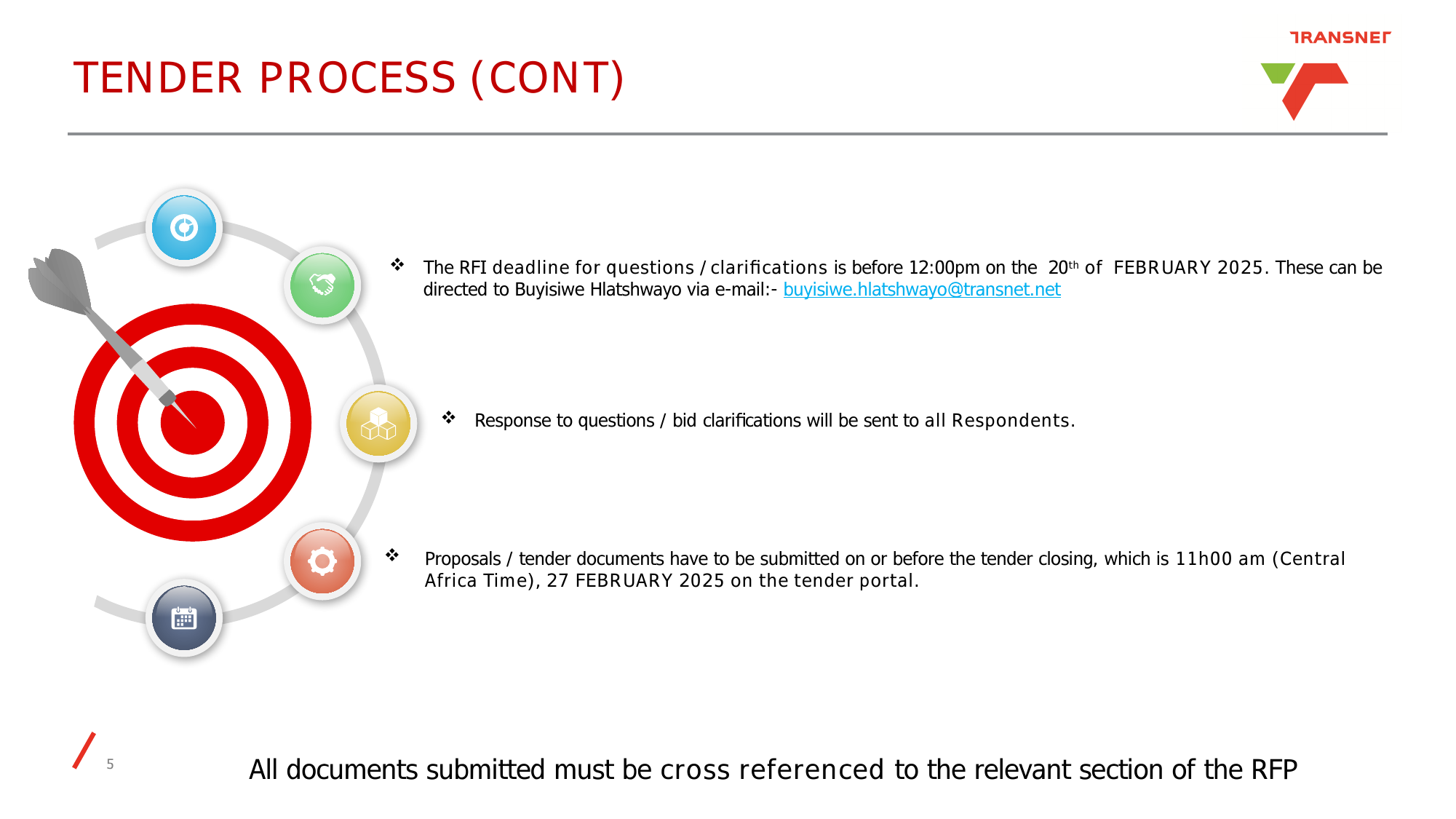

# TENDER PROCESS (CONT)

The RFI deadline for questions /clarifications is before 12:00pm on the  20th of  FEBRUARY 2025. These can be directed to Buyisiwe Hlatshwayo via e-mail:- buyisiwe.hlatshwayo@transnet.net
Response to questions / bid clarifications will be sent to all Respondents.
Proposals / tender documents have to be submitted on or before the tender closing, which is 11h00 am (Central Africa Time), 27 FEBRUARY 2025 on the tender portal.
All documents submitted must be cross referenced to the relevant section of the RFP
5